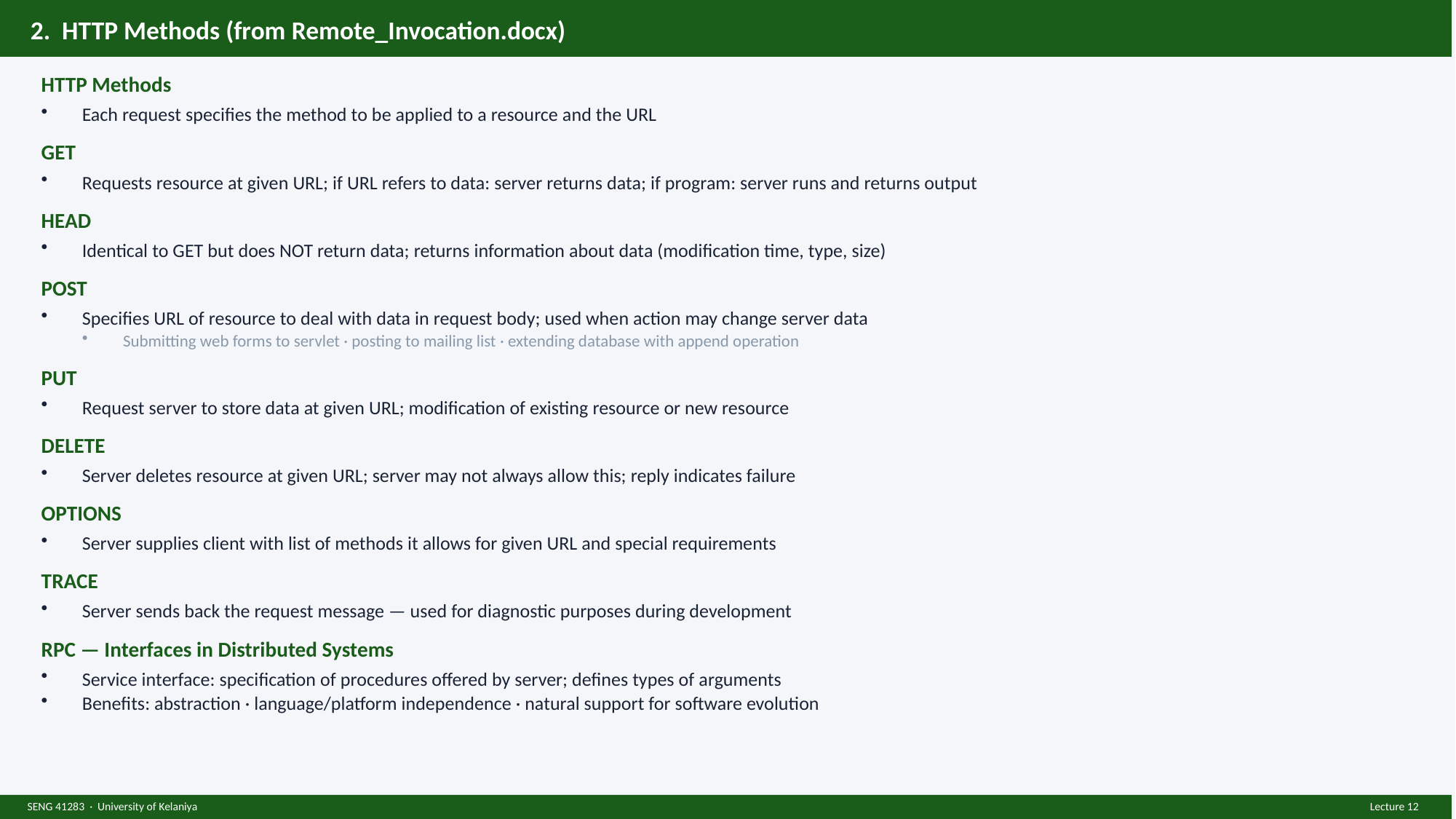

2.  HTTP Methods (from Remote_Invocation.docx)
HTTP Methods
Each request specifies the method to be applied to a resource and the URL
GET
Requests resource at given URL; if URL refers to data: server returns data; if program: server runs and returns output
HEAD
Identical to GET but does NOT return data; returns information about data (modification time, type, size)
POST
Specifies URL of resource to deal with data in request body; used when action may change server data
Submitting web forms to servlet · posting to mailing list · extending database with append operation
PUT
Request server to store data at given URL; modification of existing resource or new resource
DELETE
Server deletes resource at given URL; server may not always allow this; reply indicates failure
OPTIONS
Server supplies client with list of methods it allows for given URL and special requirements
TRACE
Server sends back the request message — used for diagnostic purposes during development
RPC — Interfaces in Distributed Systems
Service interface: specification of procedures offered by server; defines types of arguments
Benefits: abstraction · language/platform independence · natural support for software evolution

SENG 41283  ·  University of Kelaniya
Lecture 12